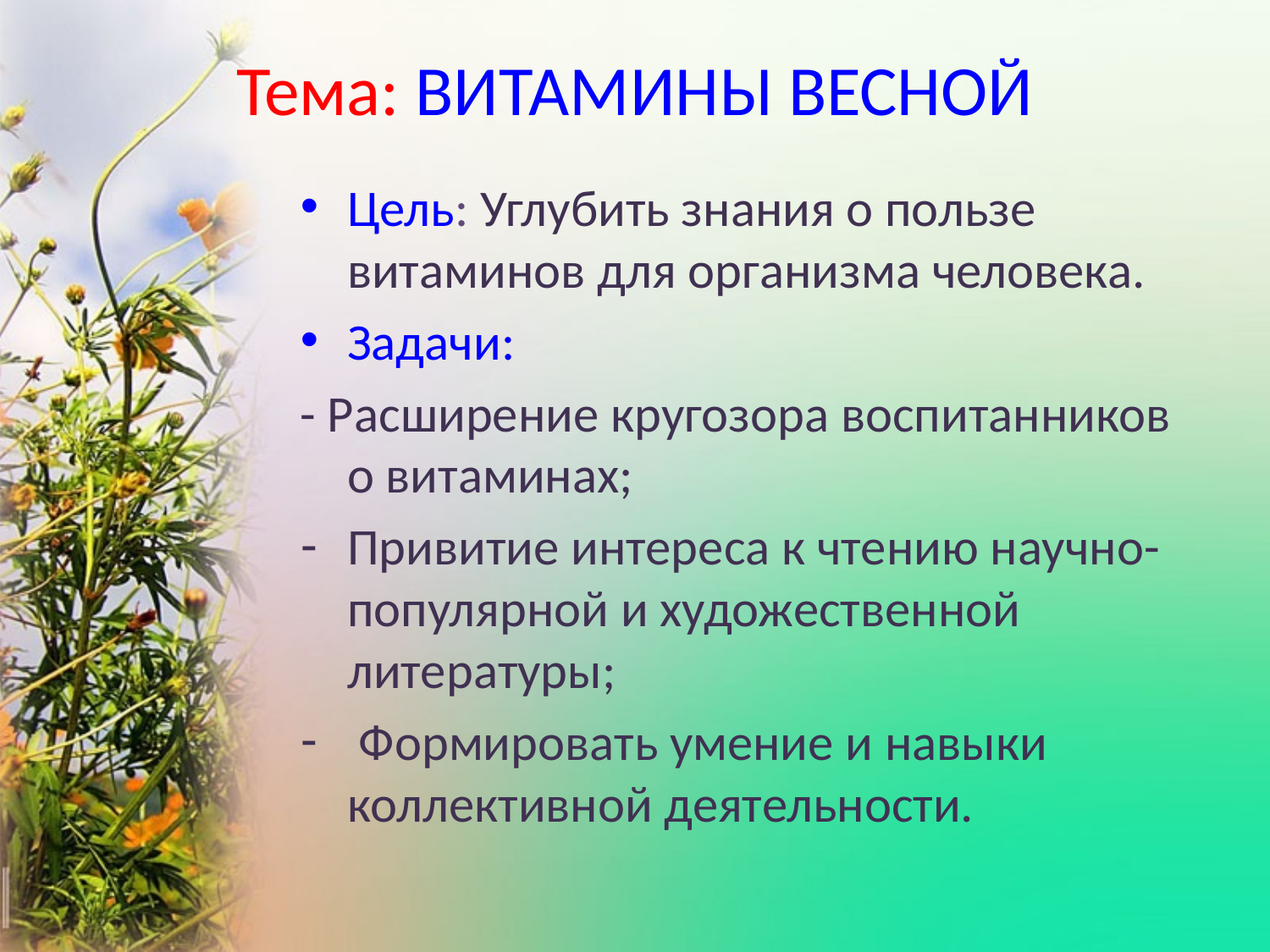

# Тема: ВИТАМИНЫ ВЕСНОЙ
Цель: Углубить знания о пользе витаминов для организма человека.
Задачи:
- Расширение кругозора воспитанников о витаминах;
Привитие интереса к чтению научно-популярной и художественной литературы;
 Формировать умение и навыки коллективной деятельности.